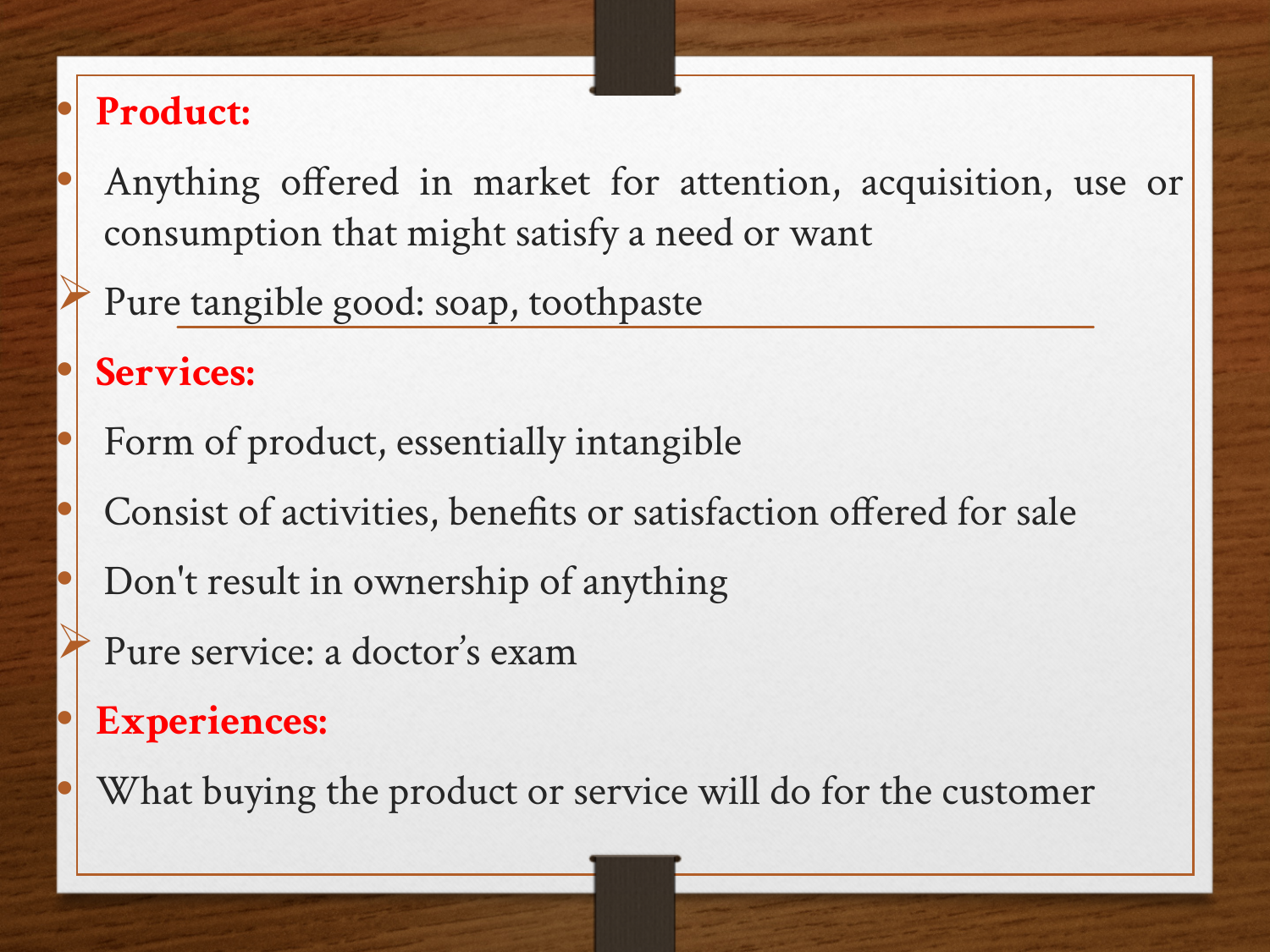

Product:
Anything offered in market for attention, acquisition, use or consumption that might satisfy a need or want
Pure tangible good: soap, toothpaste
Services:
Form of product, essentially intangible
Consist of activities, benefits or satisfaction offered for sale
Don't result in ownership of anything
Pure service: a doctor’s exam
Experiences:
What buying the product or service will do for the customer